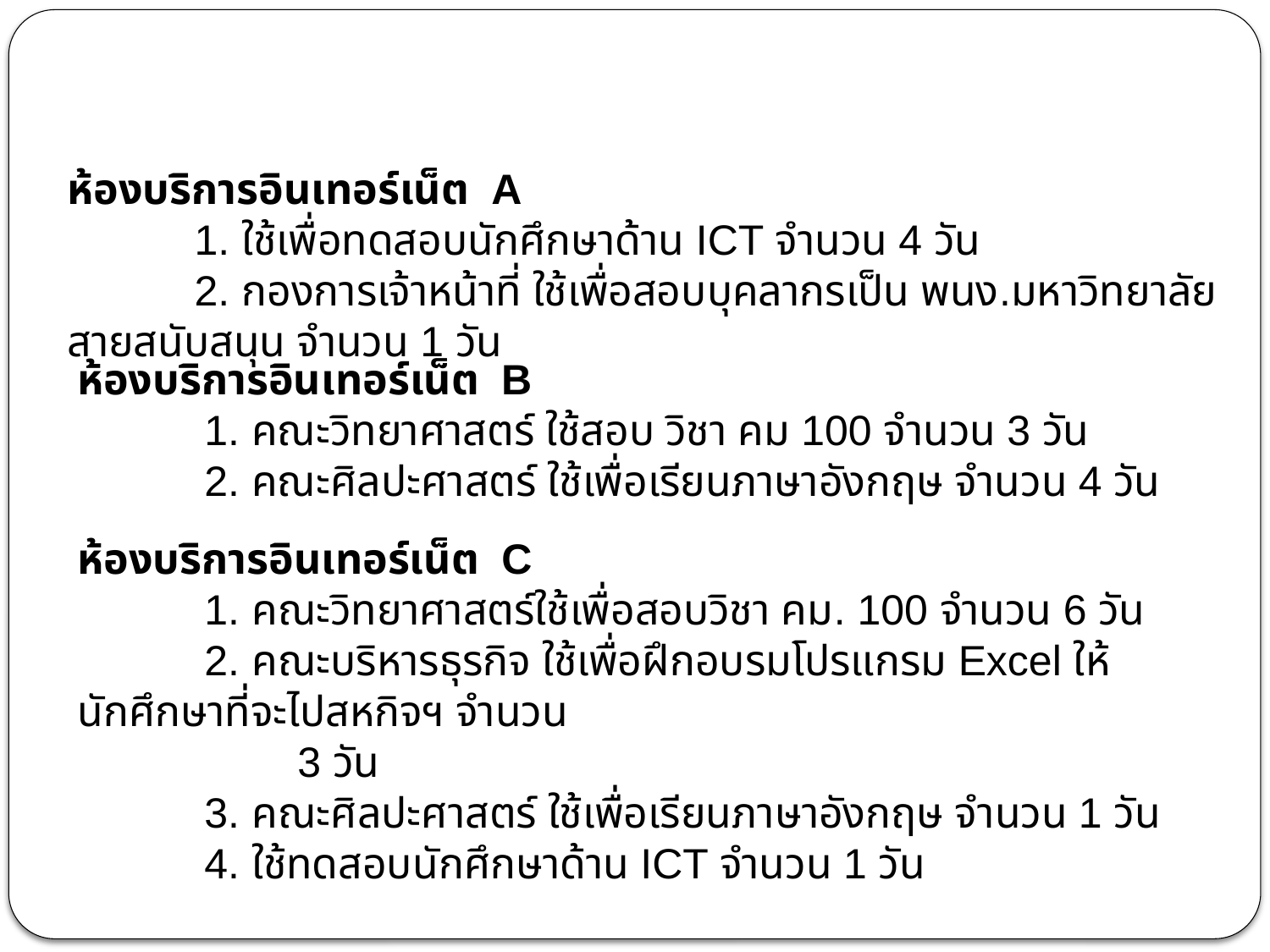

ห้องบริการอินเทอร์เน็ต  A
	1. ใช้เพื่อทดสอบนักศึกษาด้าน ICT จำนวน 4 วัน
	2. กองการเจ้าหน้าที่ ใช้เพื่อสอบบุคลากรเป็น พนง.มหาวิทยาลัยสายสนับสนุน จำนวน 1 วัน

ห้องบริการอินเทอร์เน็ต  B
	1. คณะวิทยาศาสตร์ ใช้สอบ วิชา คม 100 จำนวน 3 วัน
	2. คณะศิลปะศาสตร์ ใช้เพื่อเรียนภาษาอังกฤษ จำนวน 4 วัน
ห้องบริการอินเทอร์เน็ต  C
	1. คณะวิทยาศาสตร์ใช้เพื่อสอบวิชา คม. 100 จำนวน 6 วัน
	2. คณะบริหารธุรกิจ ใช้เพื่อฝึกอบรมโปรแกรม Excel ให้นักศึกษาที่จะไปสหกิจฯ จำนวน
                    3 วัน
	3. คณะศิลปะศาสตร์ ใช้เพื่อเรียนภาษาอังกฤษ จำนวน 1 วัน
	4. ใช้ทดสอบนักศึกษาด้าน ICT จำนวน 1 วัน